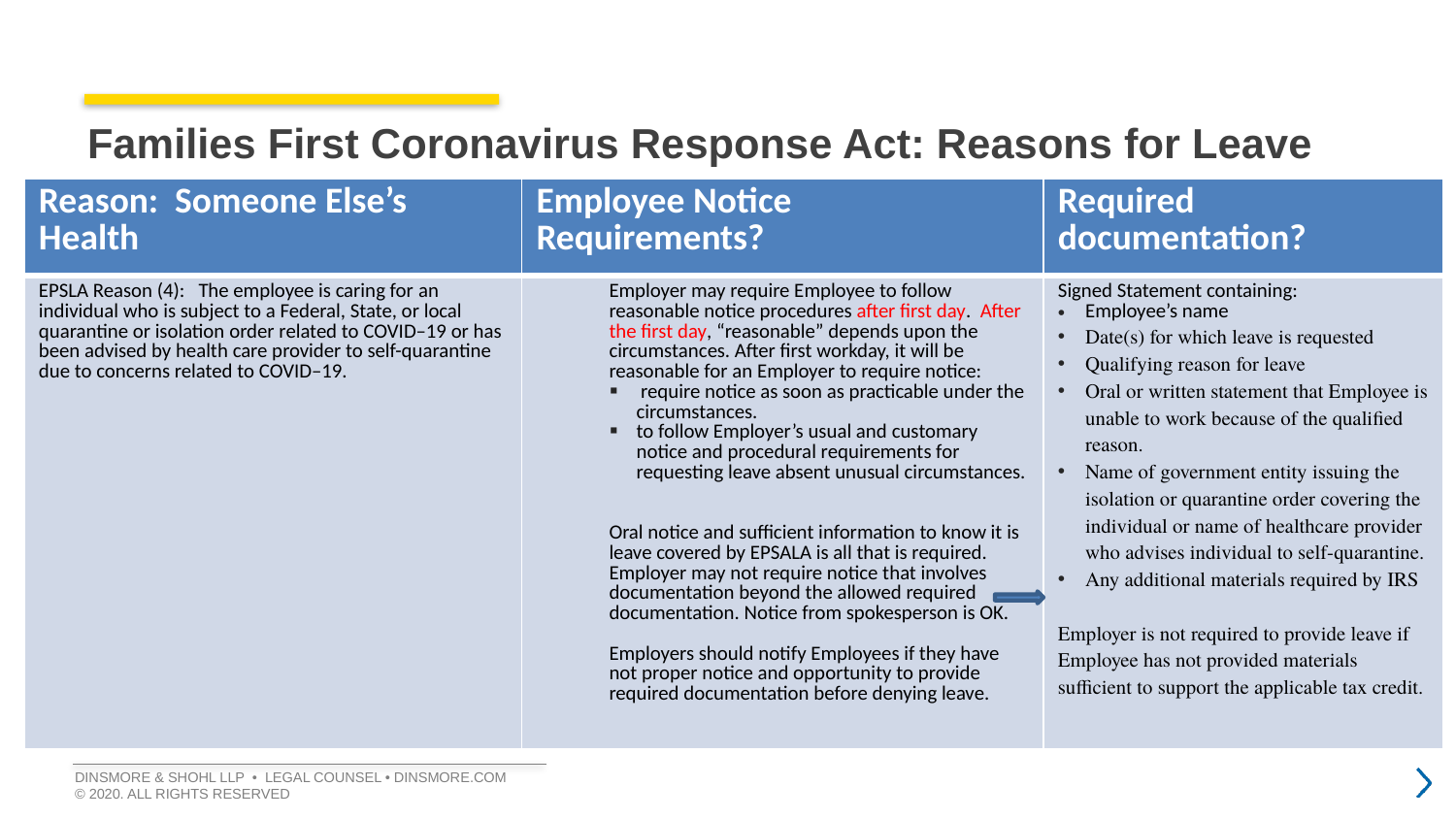

# Families First Coronavirus Response Act: Reasons for Leave
| Reason: Someone Else’s Health | Employee Notice Requirements? | Required documentation? |
| --- | --- | --- |
| EPSLA Reason (4): The employee is caring for an individual who is subject to a Federal, State, or local quarantine or isolation order related to COVID–19 or has been advised by health care provider to self-quarantine due to concerns related to COVID–19. | Employer may require Employee to follow reasonable notice procedures after first day. After the first day, “reasonable” depends upon the circumstances. After first workday, it will be reasonable for an Employer to require notice: require notice as soon as practicable under the circumstances. to follow Employer’s usual and customary notice and procedural requirements for requesting leave absent unusual circumstances. Oral notice and sufficient information to know it is leave covered by EPSALA is all that is required. Employer may not require notice that involves documentation beyond the allowed required documentation. Notice from spokesperson is OK. Employers should notify Employees if they have not proper notice and opportunity to provide required documentation before denying leave. | Signed Statement containing: Employee’s name Date(s) for which leave is requested Qualifying reason for leave Oral or written statement that Employee is unable to work because of the qualified reason. Name of government entity issuing the isolation or quarantine order covering the individual or name of healthcare provider who advises individual to self-quarantine. Any additional materials required by IRS Employer is not required to provide leave if Employee has not provided materials sufficient to support the applicable tax credit. |

DINSMORE & SHOHL LLP  •  LEGAL COUNSEL • DINSMORE.COM
© 2020. ALL RIGHTS RESERVED